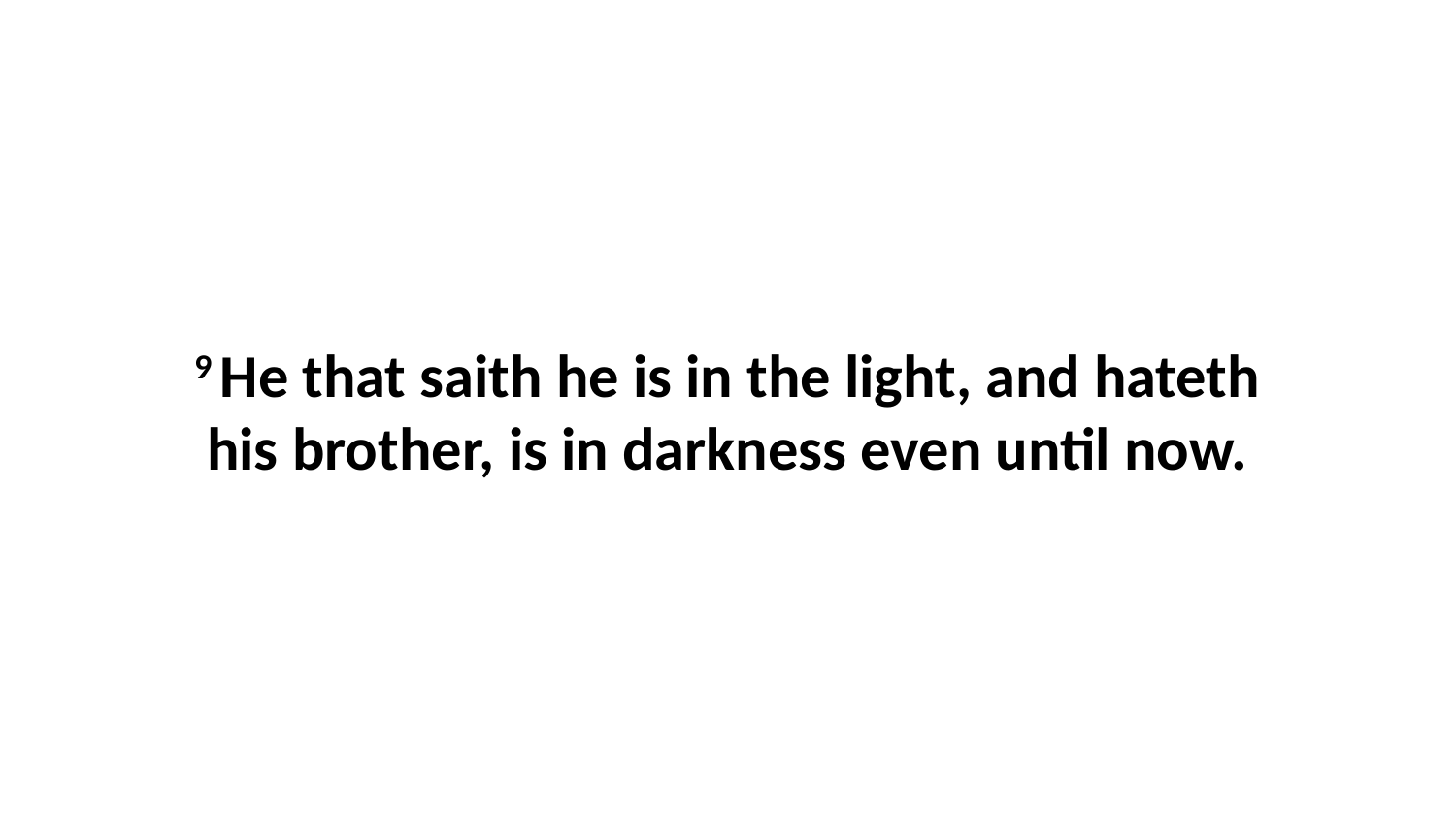

9 He that saith he is in the light, and hateth his brother, is in darkness even until now.